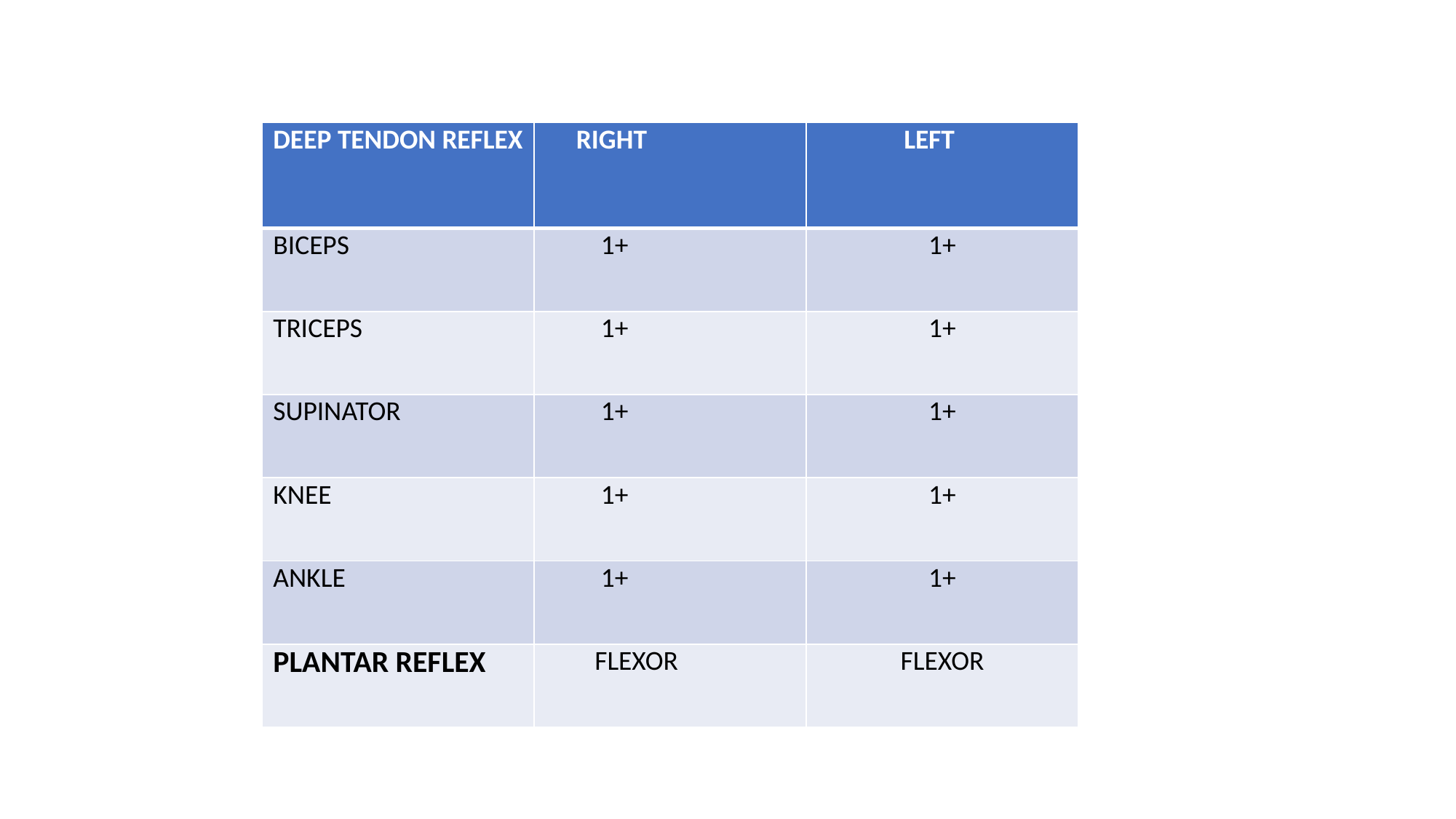

#
| DEEP TENDON REFLEX | RIGHT | LEFT |
| --- | --- | --- |
| BICEPS | 1+ | 1+ |
| TRICEPS | 1+ | 1+ |
| SUPINATOR | 1+ | 1+ |
| KNEE | 1+ | 1+ |
| ANKLE | 1+ | 1+ |
| PLANTAR REFLEX | FLEXOR | FLEXOR |